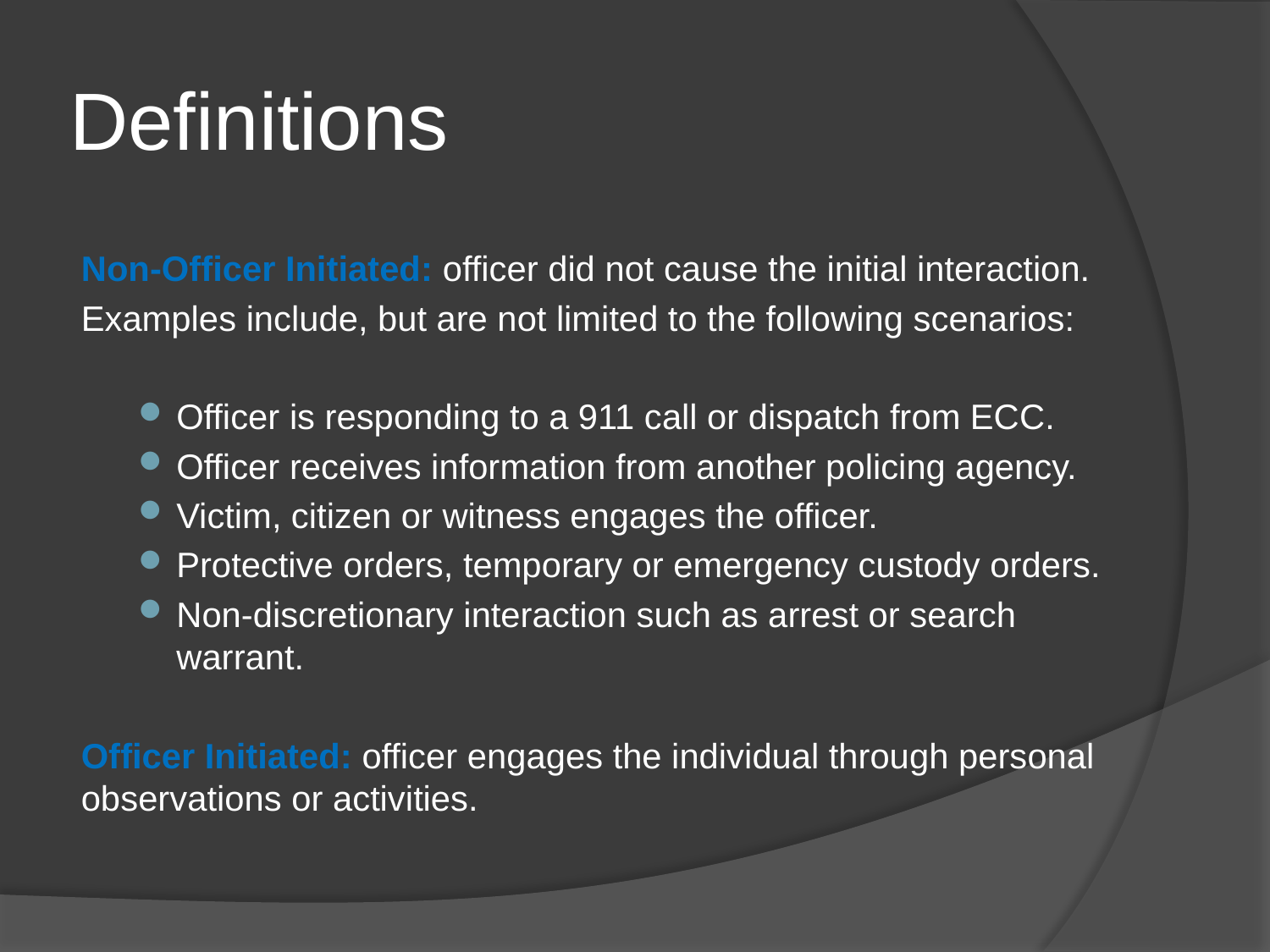

# Definitions

Non-Officer Initiated: officer did not cause the initial interaction.
Examples include, but are not limited to the following scenarios:

Officer is responding to a 911 call or dispatch from ECC.
Officer receives information from another policing agency.
Victim, citizen or witness engages the officer.
Protective orders, temporary or emergency custody orders.
Non-discretionary interaction such as arrest or search warrant.

Officer Initiated: officer engages the individual through personal observations or activities.